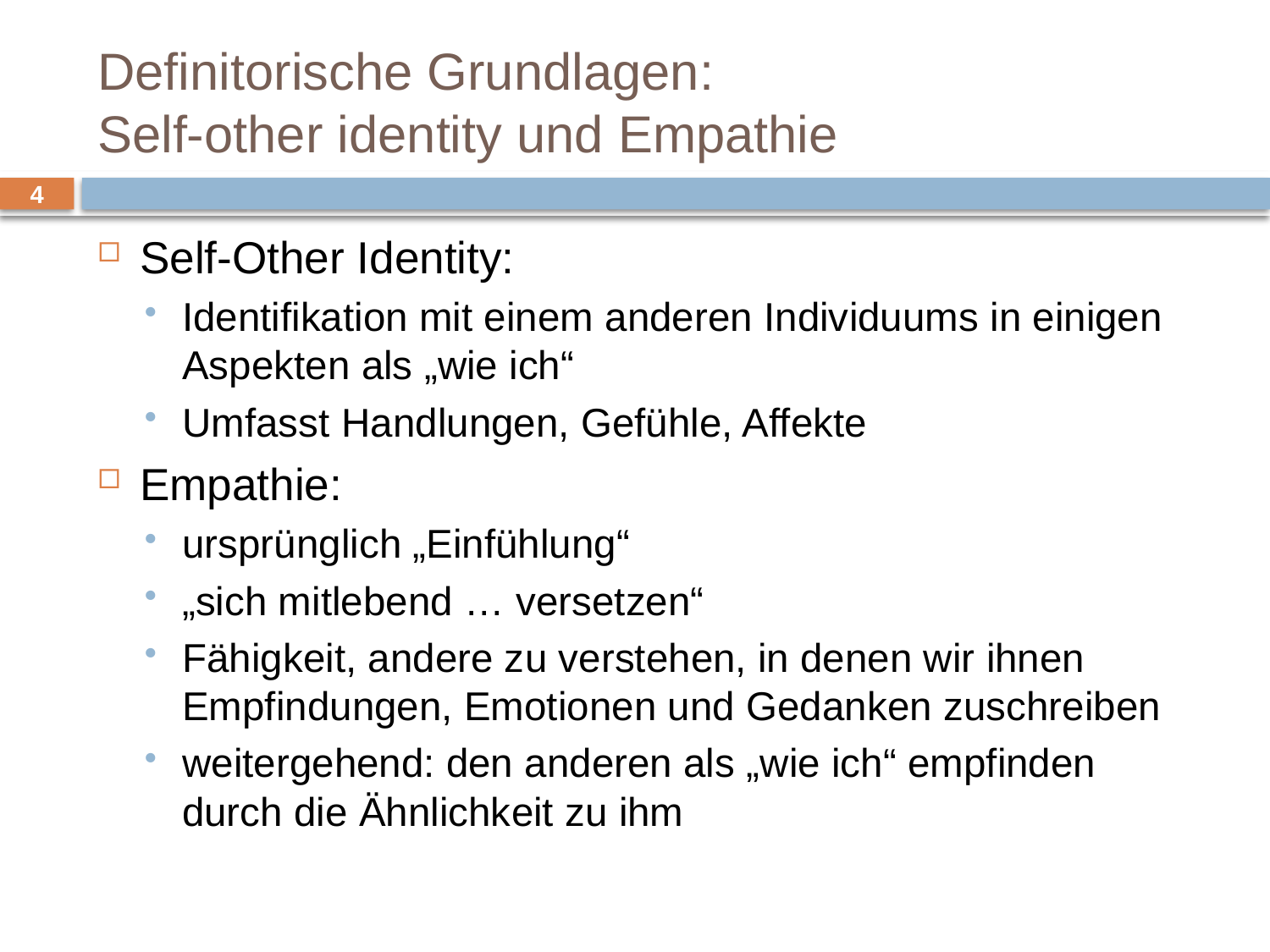

# Definitorische Grundlagen: Self-other identity und Empathie
4
Self-Other Identity:
Identifikation mit einem anderen Individuums in einigen Aspekten als „wie ich“
Umfasst Handlungen, Gefühle, Affekte
Empathie:
ursprünglich „Einfühlung“
„sich mitlebend … versetzen“
Fähigkeit, andere zu verstehen, in denen wir ihnen Empfindungen, Emotionen und Gedanken zuschreiben
weitergehend: den anderen als „wie ich“ empfinden durch die Ähnlichkeit zu ihm